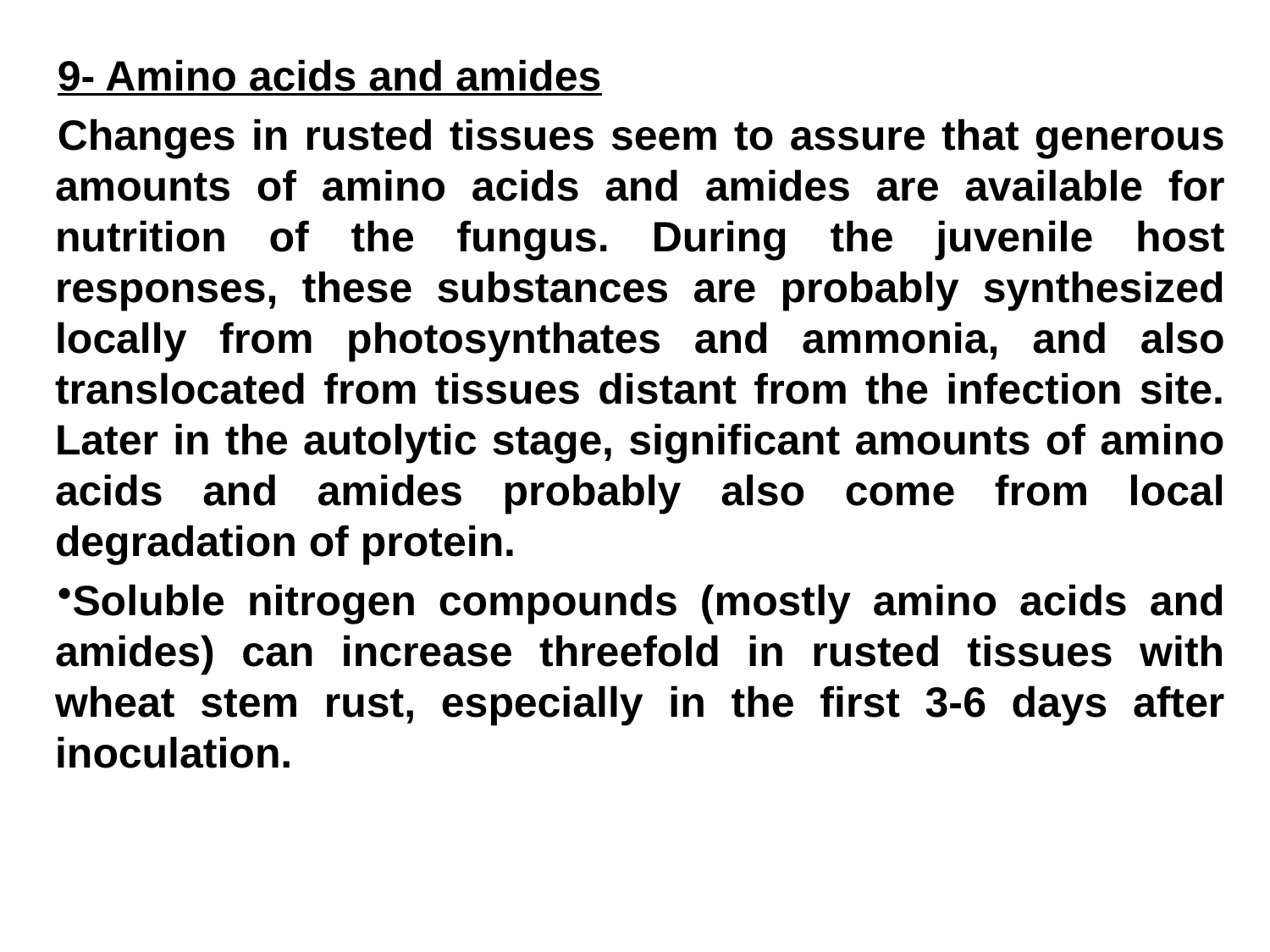

9- Amino acids and amides
Changes in rusted tissues seem to assure that generous amounts of amino acids and amides are available for nutrition of the fungus. During the juvenile host responses, these substances are probably synthesized locally from photosynthates and ammonia, and also translocated from tissues distant from the infection site. Later in the autolytic stage, significant amounts of amino acids and amides probably also come from local degradation of protein.
Soluble nitrogen compounds (mostly amino acids and amides) can increase threefold in rusted tissues with wheat stem rust, especially in the first 3-6 days after inoculation.